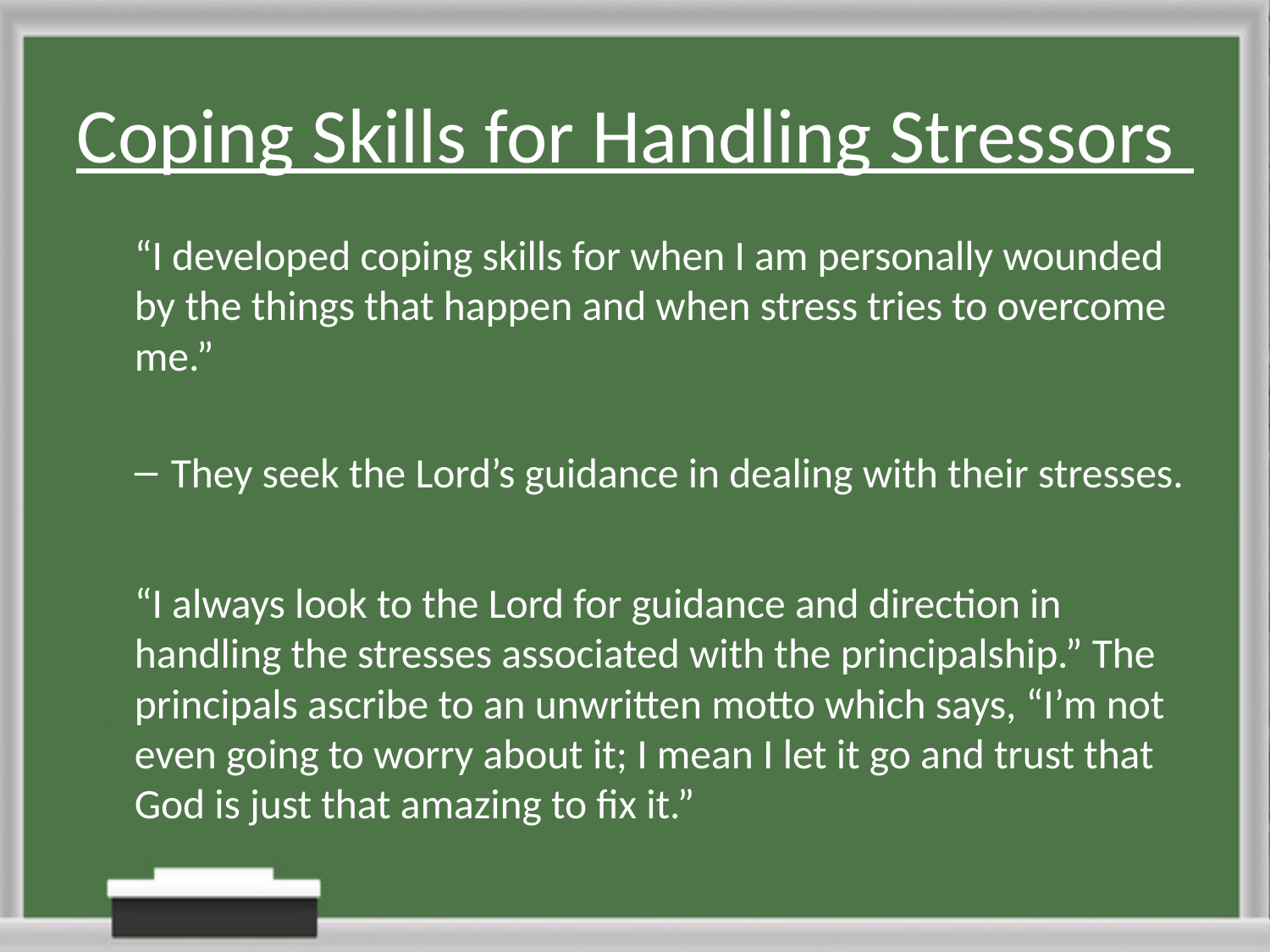

# Coping Skills for Handling Stressors
“I developed coping skills for when I am personally wounded by the things that happen and when stress tries to overcome me.”

They seek the Lord’s guidance in dealing with their stresses.

“I always look to the Lord for guidance and direction in handling the stresses associated with the principalship.” The principals ascribe to an unwritten motto which says, “I’m not even going to worry about it; I mean I let it go and trust that God is just that amazing to fix it.”